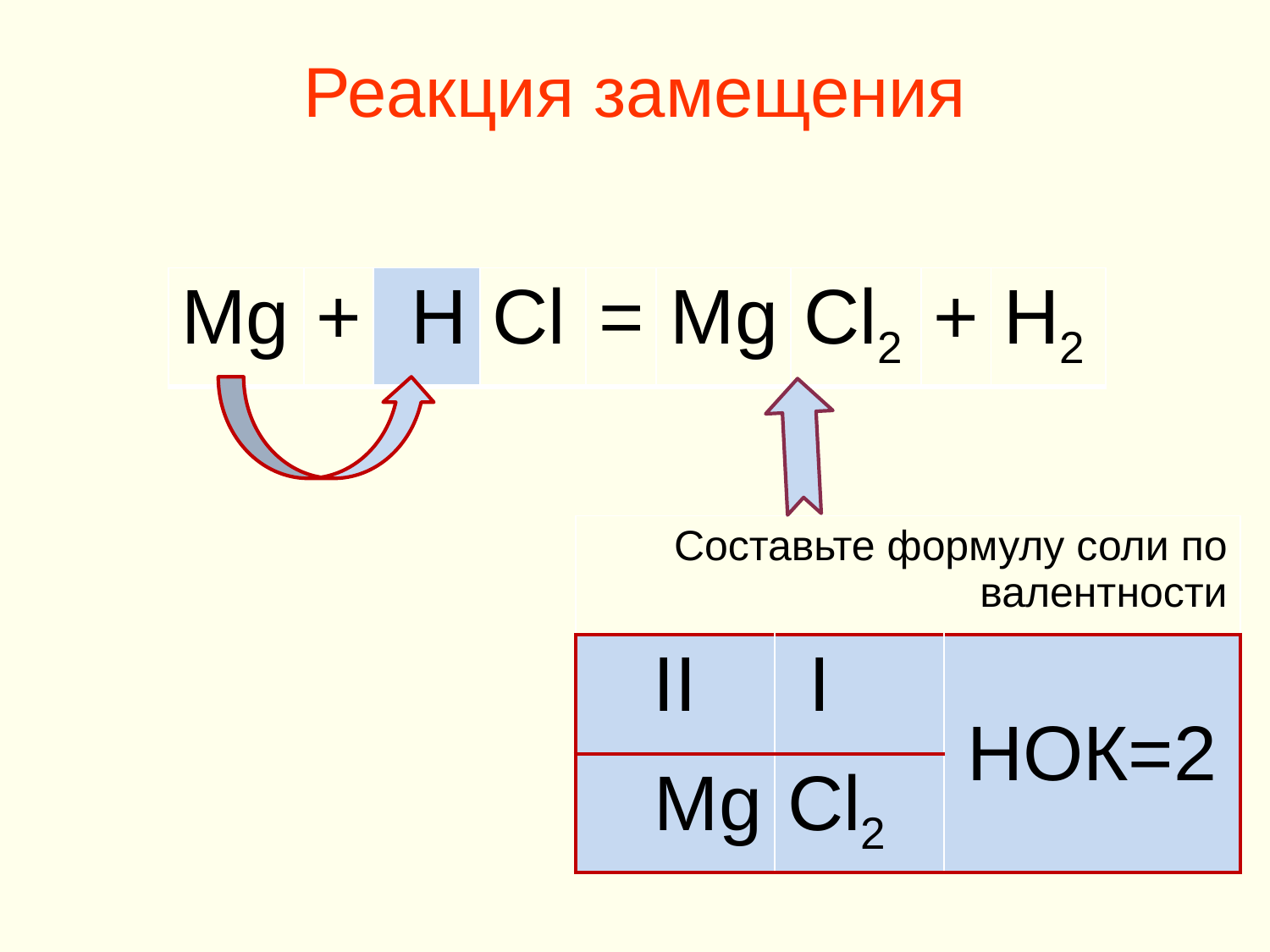

Реакция замещения
| Mg | + | H | Cl | = | Mg | Cl2 | + | H2 |
| --- | --- | --- | --- | --- | --- | --- | --- | --- |

| Составьте формулу соли по валентности |  |  |
| --- | --- | --- |
| II | I | НОК=2 |
| Mg | Cl2 |  |